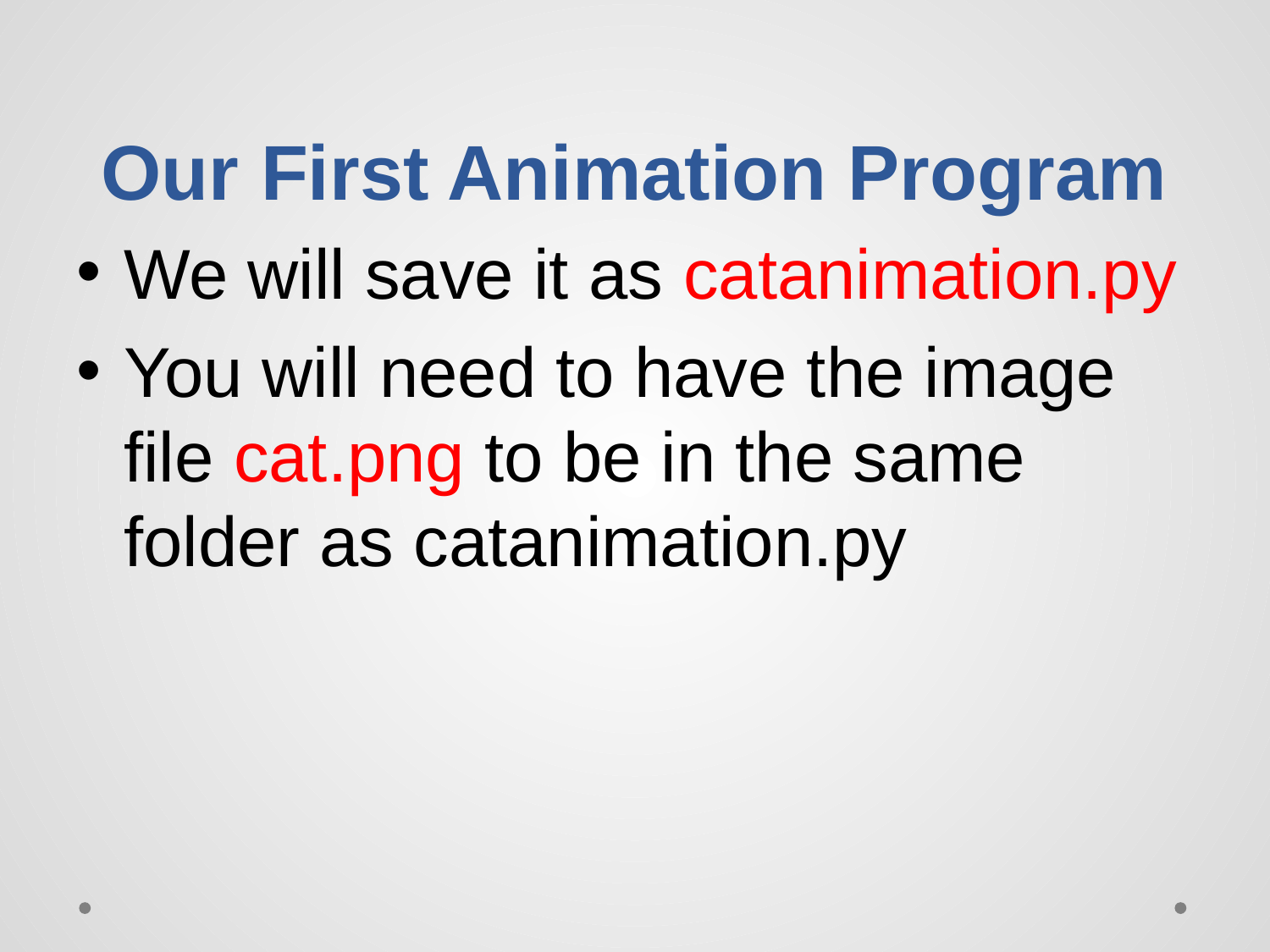

# Our First Animation Program
We will save it as catanimation.py
You will need to have the image file cat.png to be in the same folder as catanimation.py